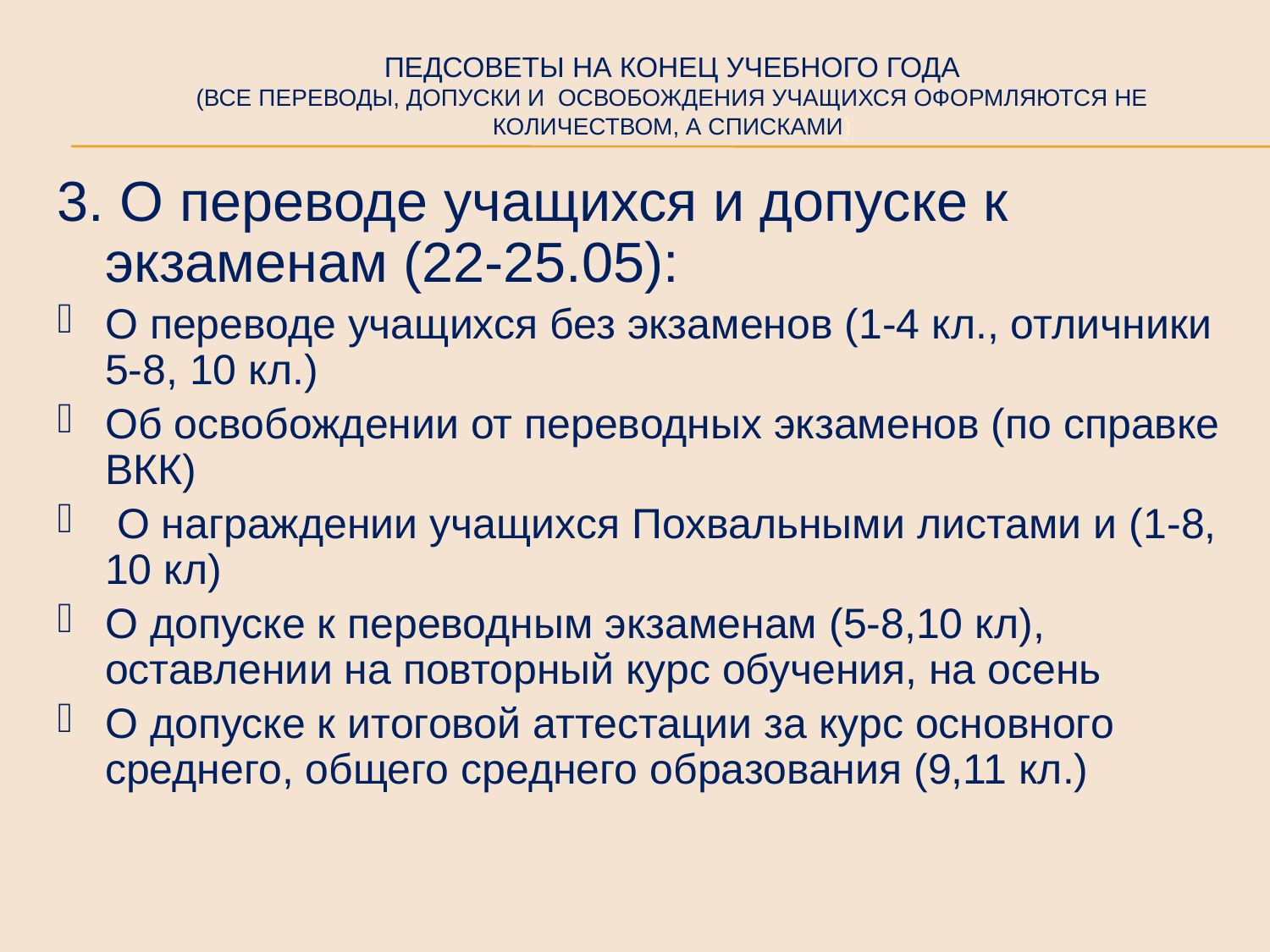

# Педсоветы на конец учебного года (все переводы, допуски и  освобождения учащихся оформляются не количеством, а списками)
3. О переводе учащихся и допуске к экзаменам (22-25.05):
О переводе учащихся без экзаменов (1-4 кл., отличники 5-8, 10 кл.)
Об освобождении от переводных экзаменов (по справке ВКК)
 О награждении учащихся Похвальными листами и (1-8, 10 кл)
О допуске к переводным экзаменам (5-8,10 кл), оставлении на повторный курс обучения, на осень
О допуске к итоговой аттестации за курс основного среднего, общего среднего образования (9,11 кл.)